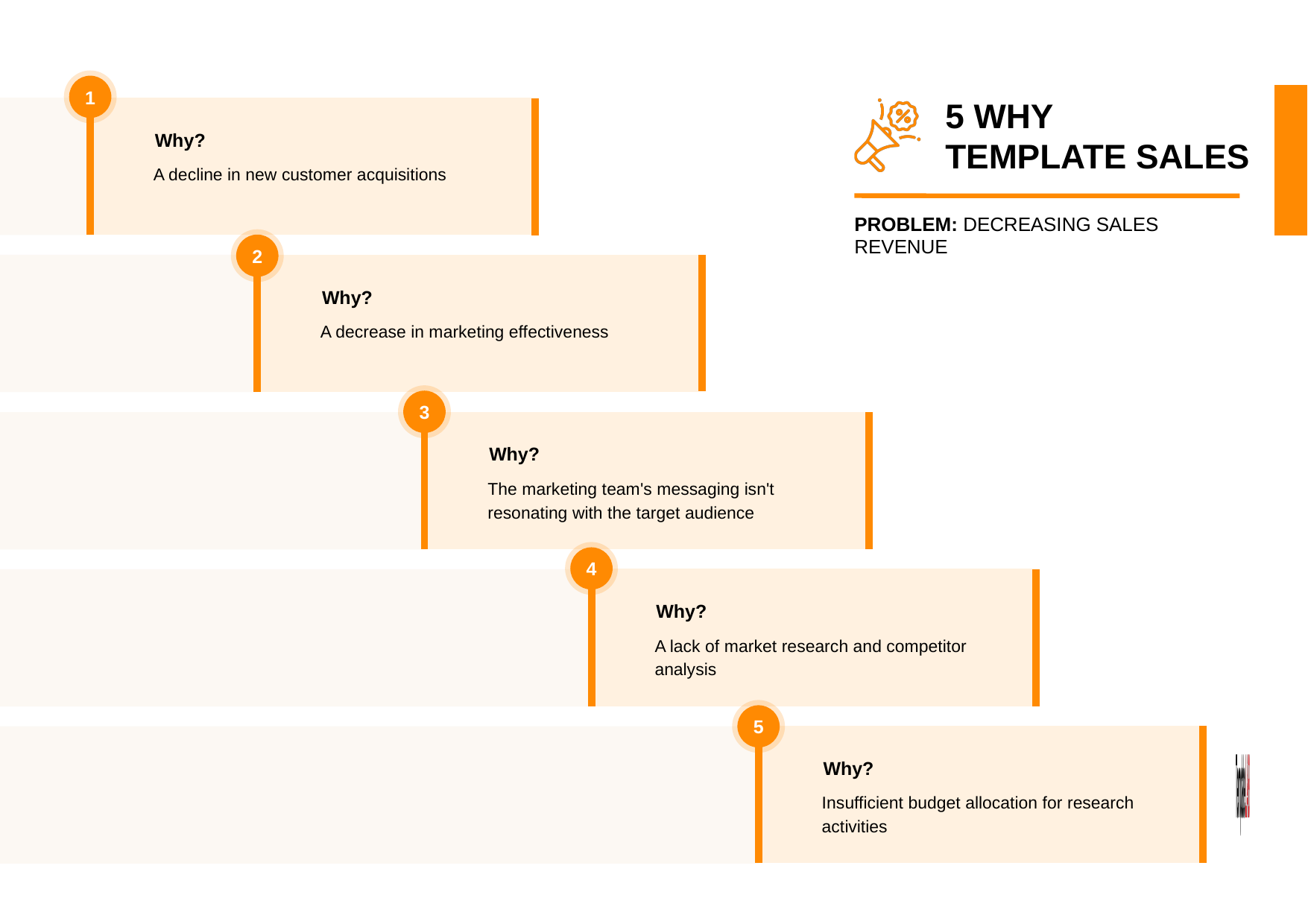

1

Why?
A decline in new customer acquisitions

5 WHY
TEMPLATE SALES

PROBLEM: DECREASING SALES REVENUE

2

Why?
A decrease in marketing effectiveness

3

Why?
The marketing team's messaging isn't resonating with the target audience

4

Why?
A lack of market research and competitor analysis

5

Why?
Insufficient budget allocation for research activities